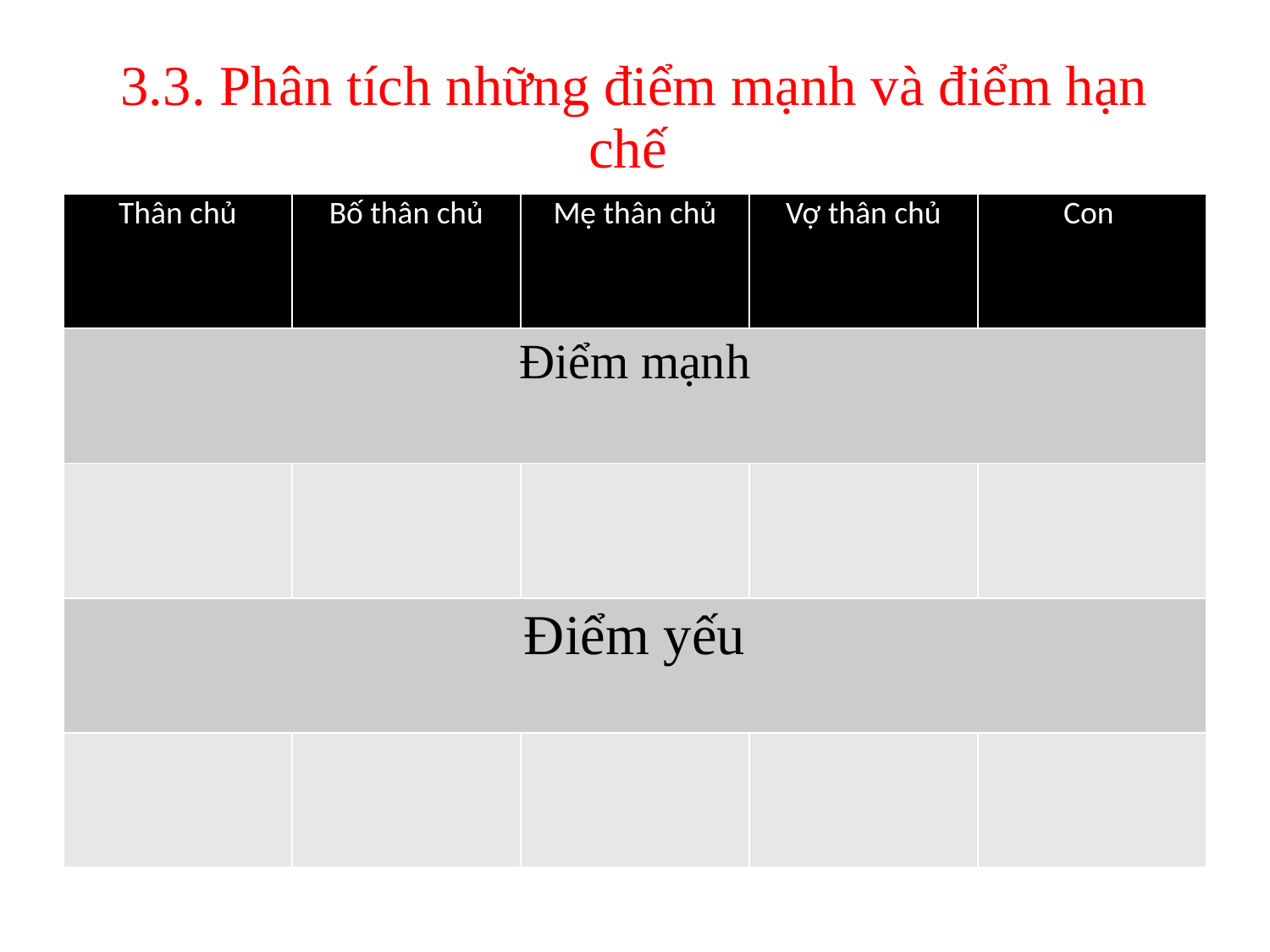

# 3.3. Phân tích những điểm mạnh và điểm hạn chế
| Thân chủ | Bố thân chủ | Mẹ thân chủ | Vợ thân chủ | Con |
| --- | --- | --- | --- | --- |
| Điểm mạnh |  |  |  |  |
|  |  |  |  |  |
| Điểm yếu |  |  |  |  |
|  |  |  |  |  |
| Điểm mạnh | Điểm yếu |
| --- | --- |
|  |  |
|  |  |
|  |  |
|  |  |